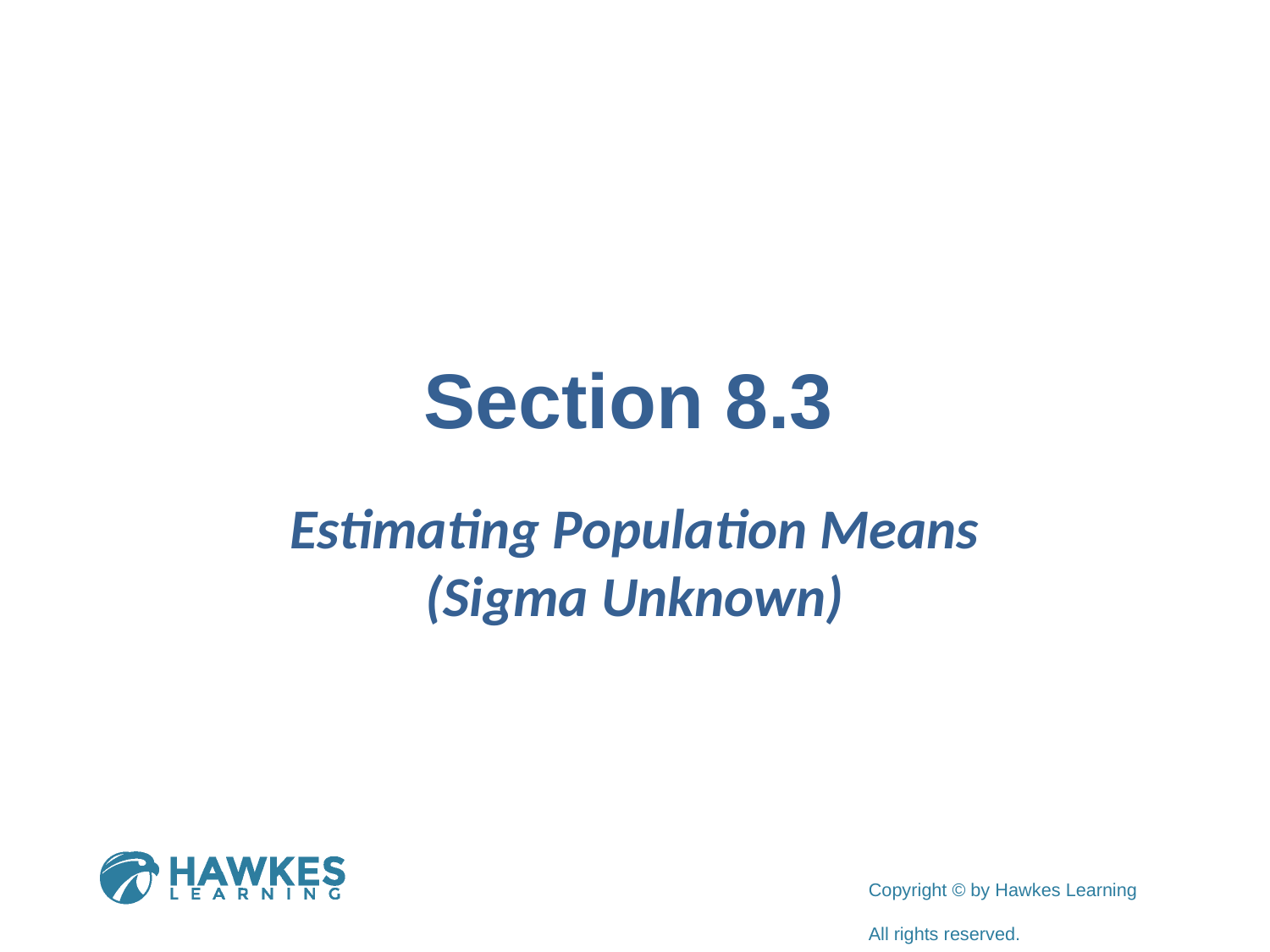

# Section 8.3
Estimating Population Means (Sigma Unknown)